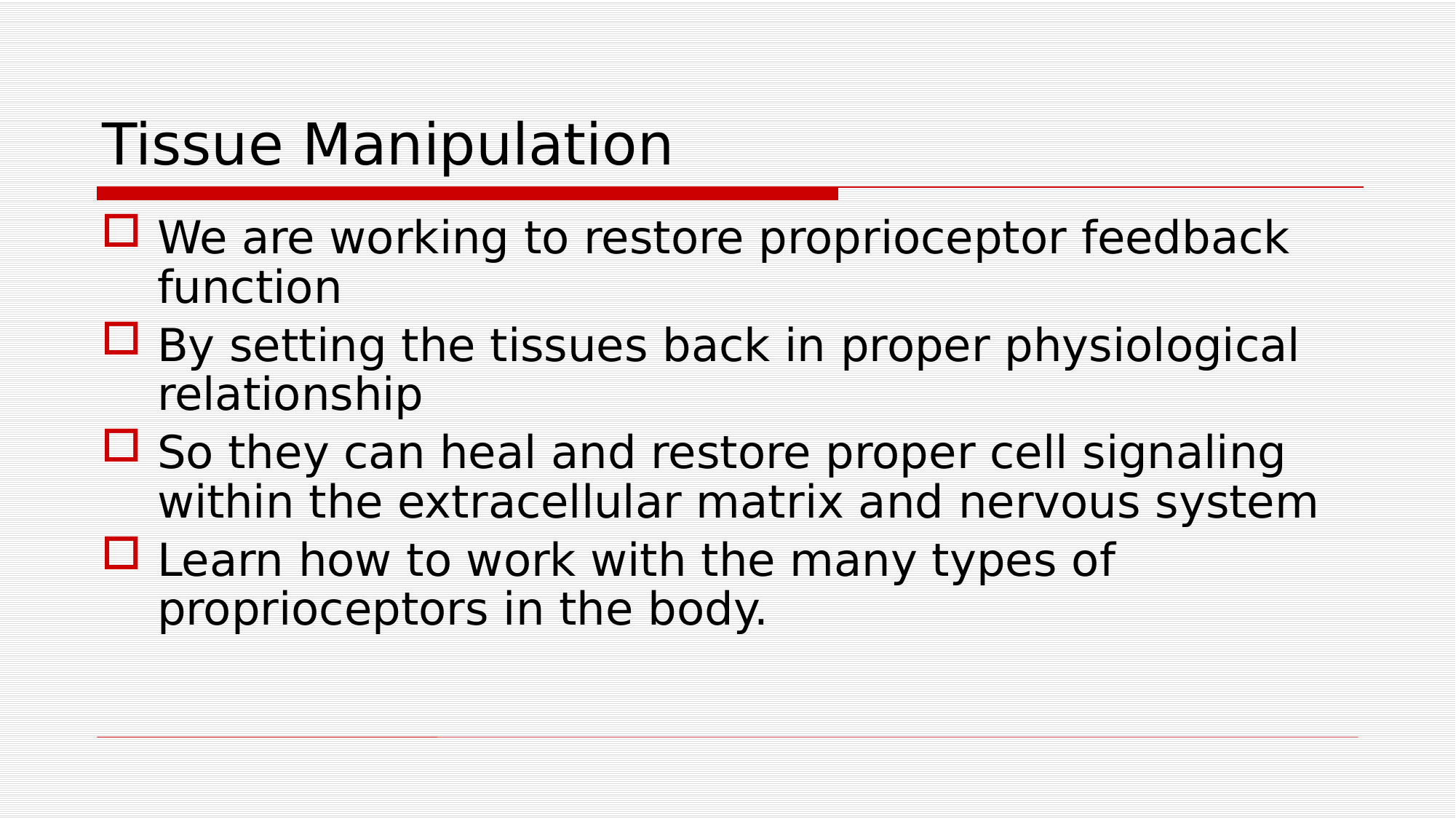

# Tissue Manipulation
We are working to restore proprioceptor feedback function
By setting the tissues back in proper physiological relationship
So they can heal and restore proper cell signaling within the extracellular matrix and nervous system
Learn how to work with the many types of proprioceptors in the body.